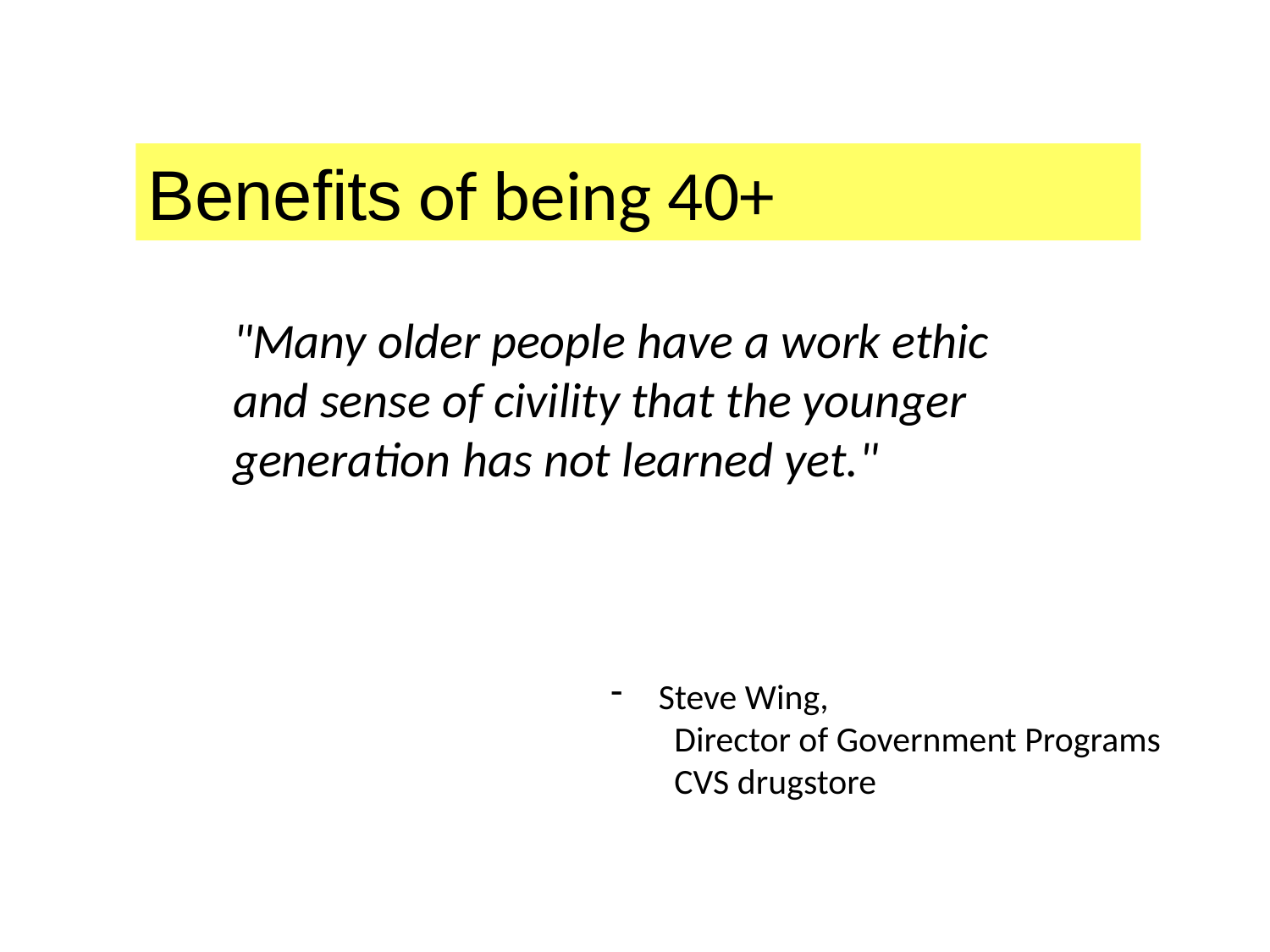

Benefits of being 40+
"Many older people have a work ethic and sense of civility that the younger generation has not learned yet."
Steve Wing,
Director of Government Programs
CVS drugstore